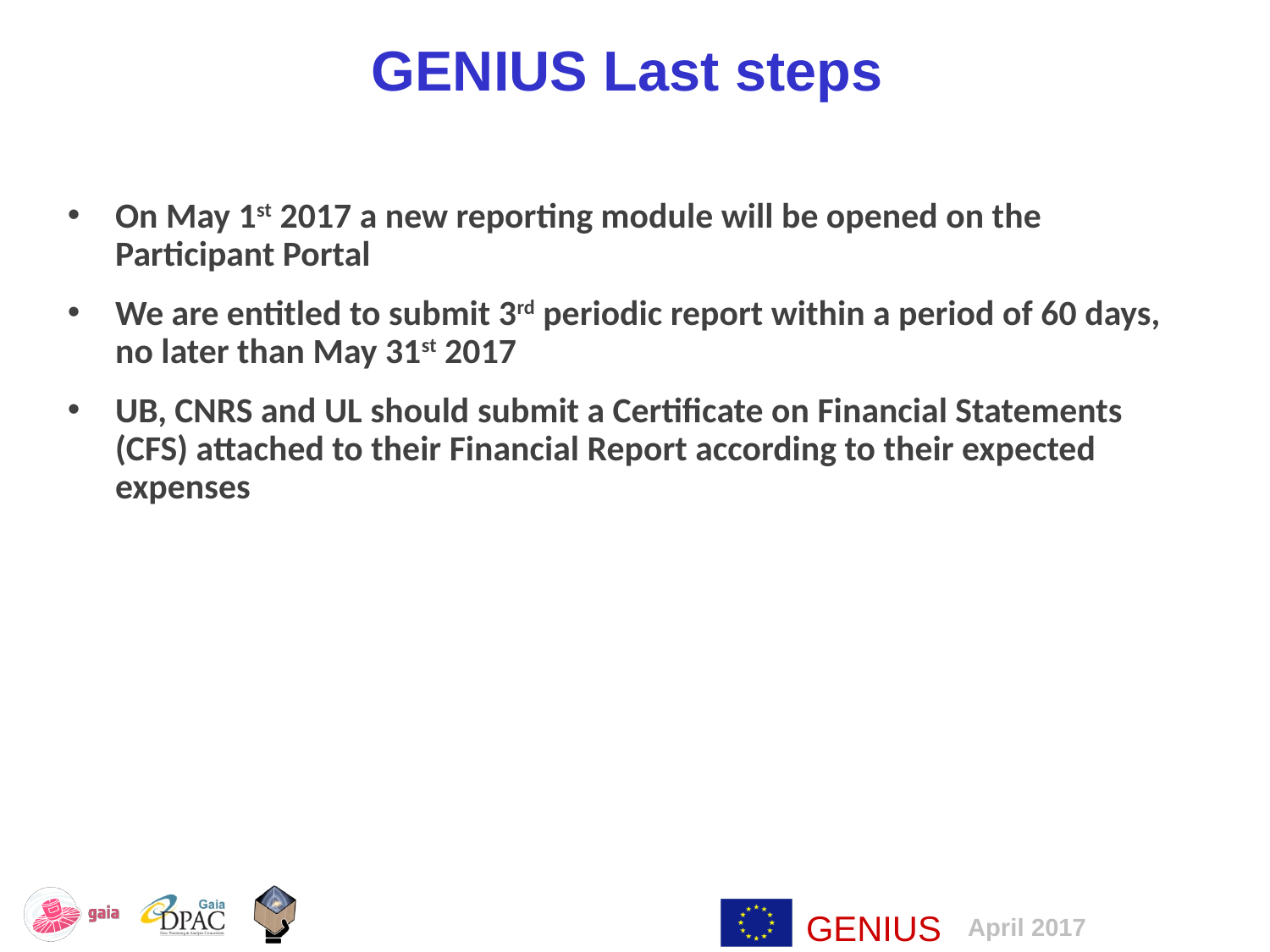

GENIUS Last steps
On May 1st 2017 a new reporting module will be opened on the Participant Portal
We are entitled to submit 3rd periodic report within a period of 60 days, no later than May 31st 2017
UB, CNRS and UL should submit a Certificate on Financial Statements (CFS) attached to their Financial Report according to their expected expenses